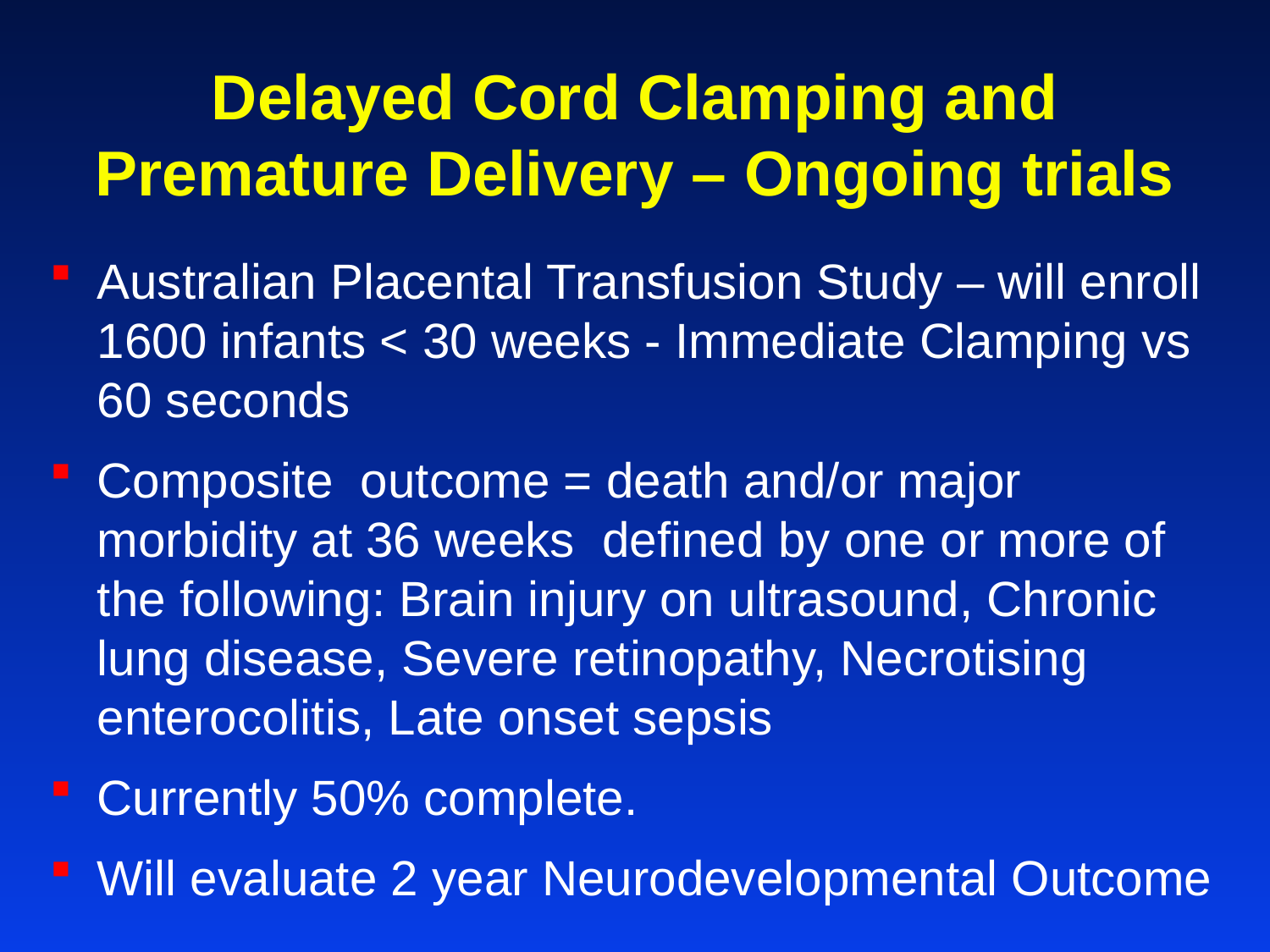

# Delayed Cord Clamping and Premature Delivery – Ongoing trials
Australian Placental Transfusion Study – will enroll 1600 infants < 30 weeks - Immediate Clamping vs 60 seconds
Composite  outcome = death and/or major morbidity at 36 weeks  defined by one or more of the following: Brain injury on ultrasound, Chronic lung disease, Severe retinopathy, Necrotising enterocolitis, Late onset sepsis
Currently 50% complete.
Will evaluate 2 year Neurodevelopmental Outcome